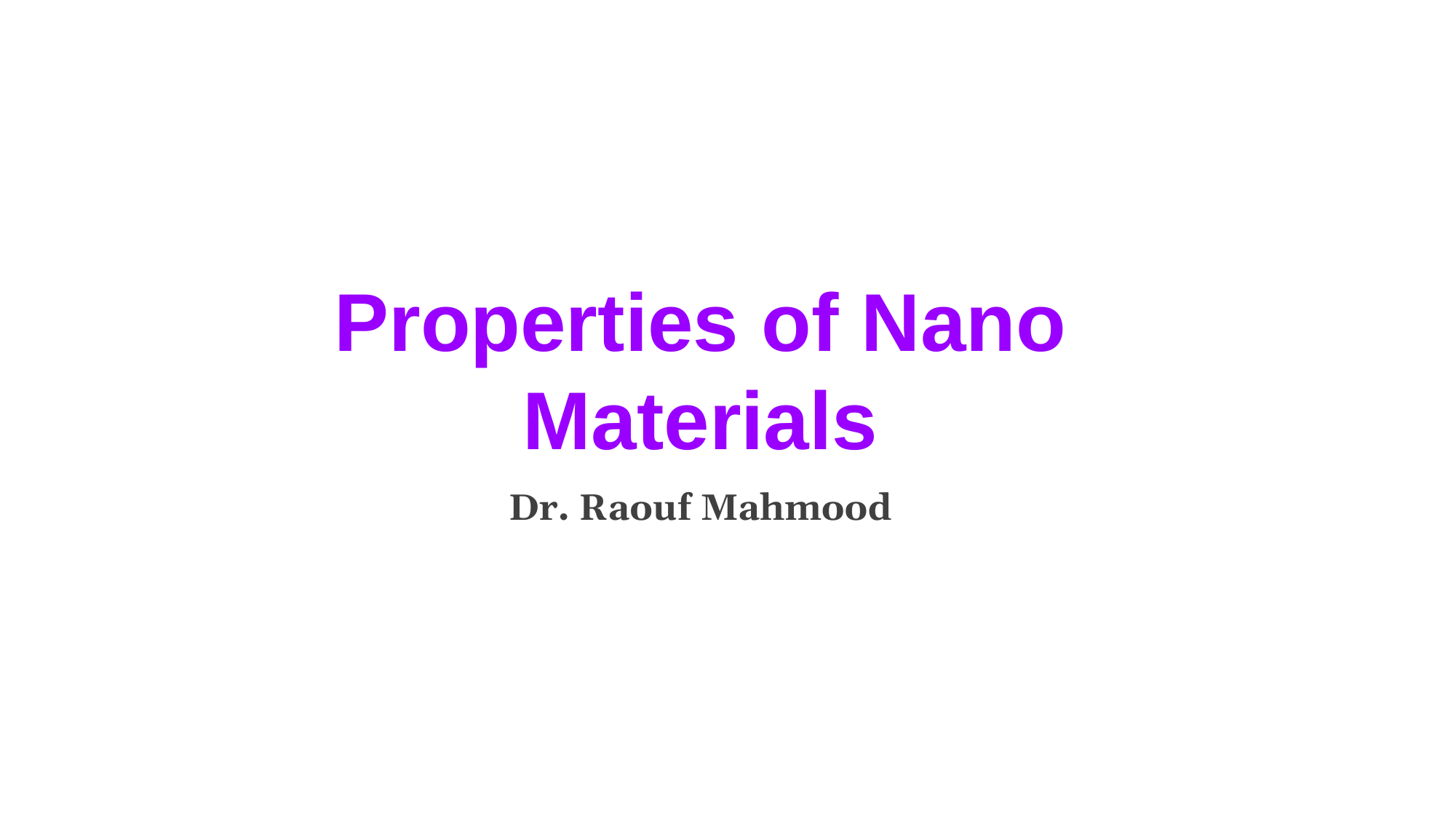

Properties of Nano Materials
Dr. Raouf Mahmood